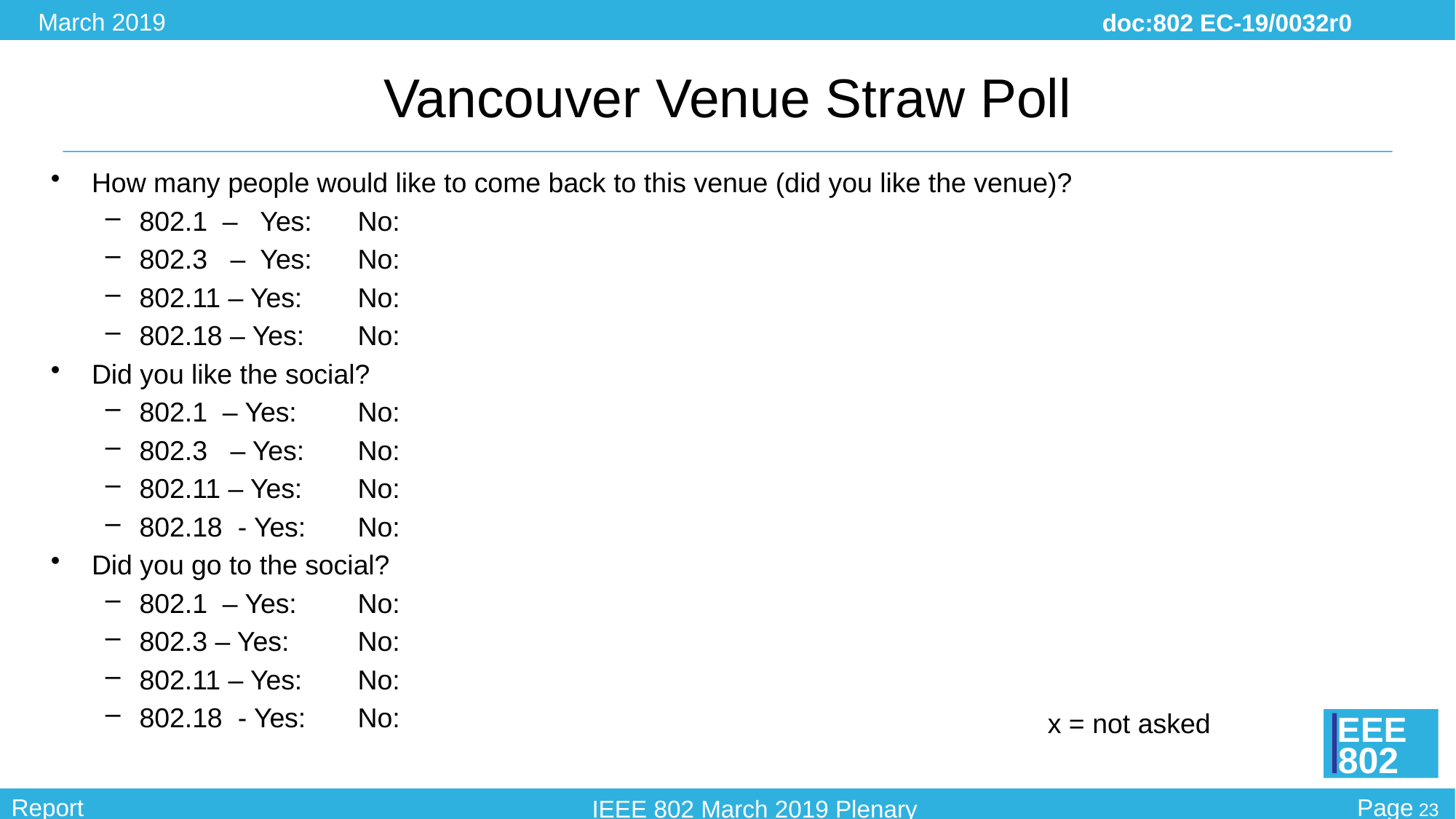

# Vancouver Venue Straw Poll
How many people would like to come back to this venue (did you like the venue)?
802.1  –   Yes:	No:
802.3   –  Yes:	No:
802.11 – Yes:	No:
802.18 – Yes:	No:
Did you like the social?
802.1  – Yes:	No:
802.3   – Yes:	No:
802.11 – Yes:	No:
802.18  - Yes:	No:
Did you go to the social?
802.1  – Yes:	No:
802.3 – Yes:	No:
802.11 – Yes:	No:
802.18  - Yes:	No:

x = not asked